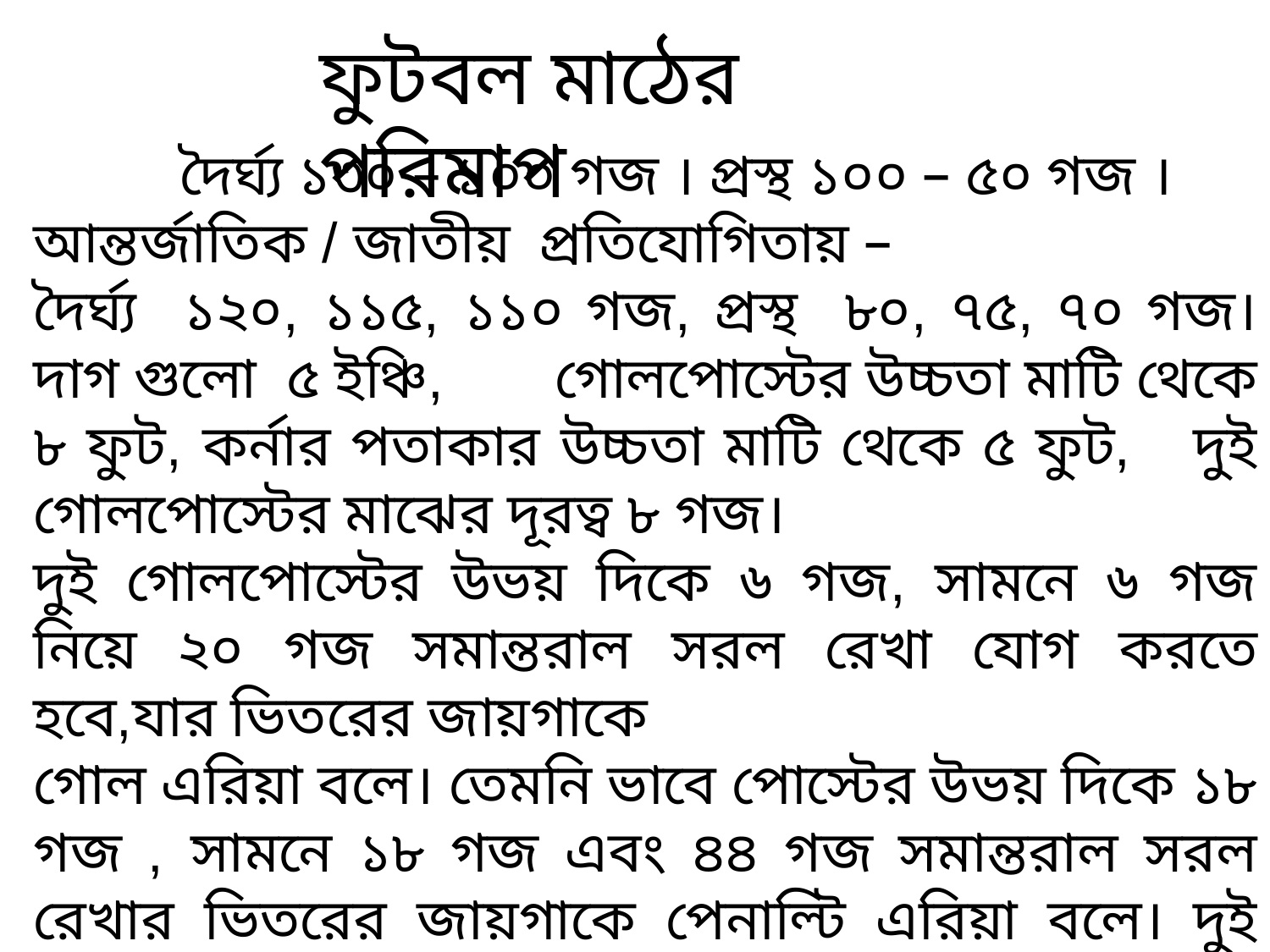

ফুটবল মাঠের পরিমাপ
          দৈর্ঘ্য ১৩০ – ১০০ গজ । প্রস্থ ১০০ – ৫০ গজ ।
আন্তর্জাতিক / জাতীয়  প্রতিযোগিতায় –
দৈর্ঘ্য  ১২০, ১১৫, ১১০ গজ, প্রস্থ  ৮০, ৭৫, ৭০ গজ। দাগ গুলো  ৫ ইঞ্চি,       গোলপোস্টের উচ্চতা মাটি থেকে ৮ ফুট, কর্নার পতাকার উচ্চতা মাটি থেকে ৫ ফুট,   দুই গোলপোস্টের মাঝের দূরত্ব ৮ গজ।
দুই গোলপোস্টের উভয় দিকে ৬ গজ, সামনে ৬ গজ নিয়ে ২০ গজ সমান্তরাল সরল রেখা যোগ করতে হবে,যার ভিতরের জায়গাকে
গোল এরিয়া বলে। তেমনি ভাবে পোস্টের উভয় দিকে ১৮ গজ , সামনে ১৮ গজ এবং ৪৪ গজ সমান্তরাল সরল রেখার ভিতরের জায়গাকে পেনাল্টি এরিয়া বলে। দুই পোস্টের মাঝ থেকে ১২ গজ সামনে পেনাল্টি মার্ক যার ব্যাস ৯ ইঞ্চি, কর্নার এরিয়ার বৃত্তচাপ ১ গজ।